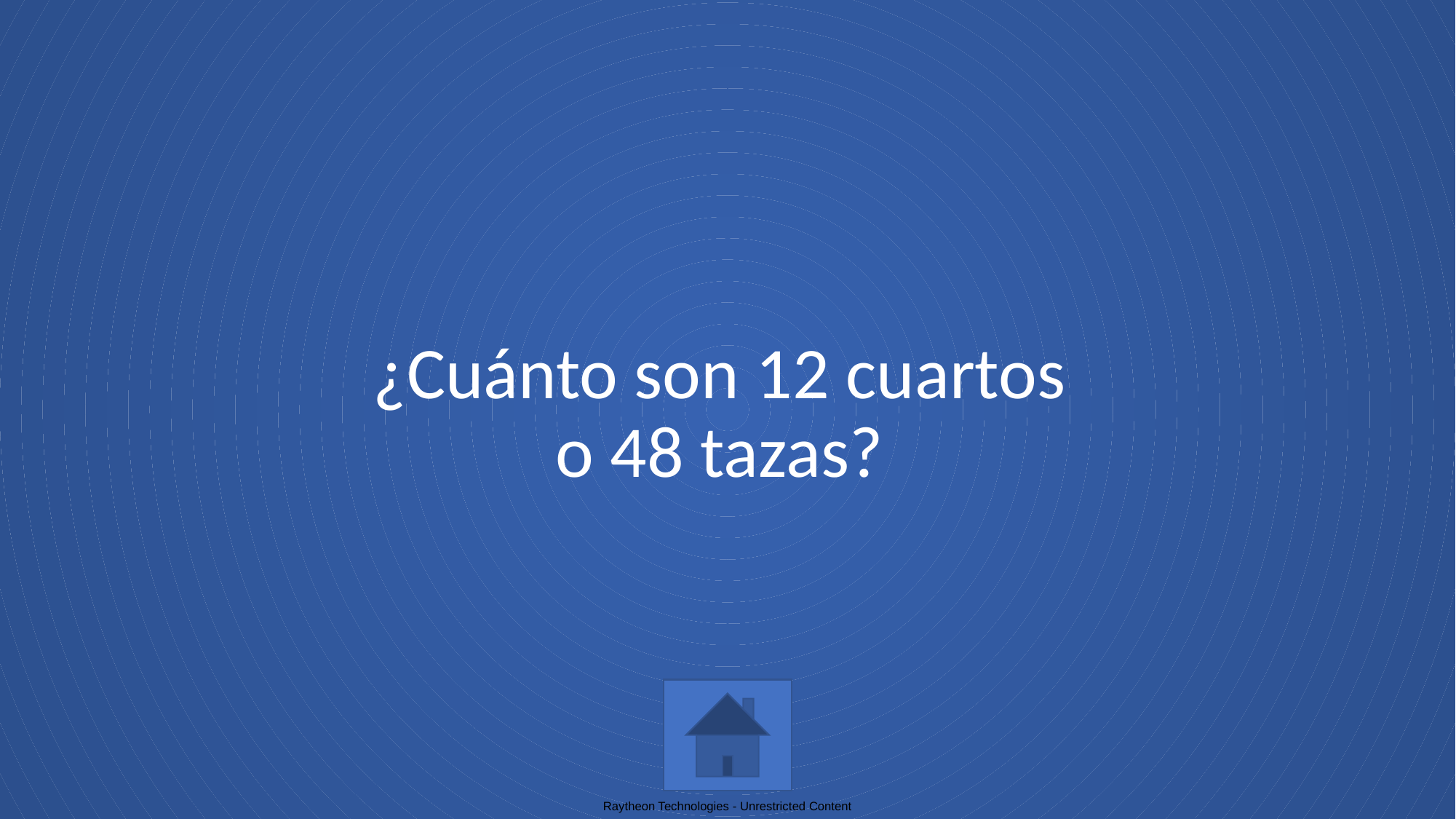

# ¿Cuánto son 12 cuartos o 48 tazas?

Raytheon Technologies - Unrestricted Content